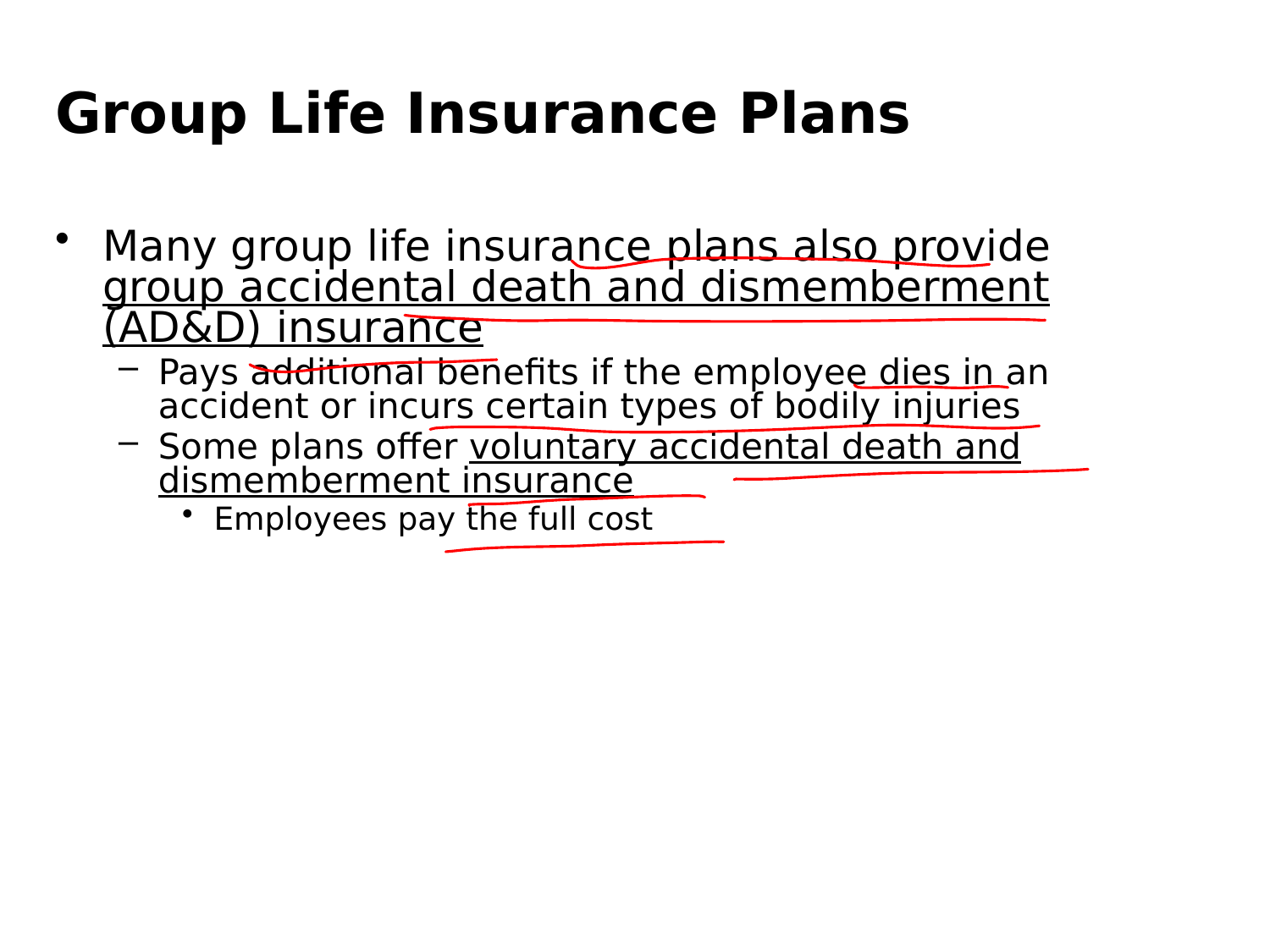

Group Life Insurance Plans
Many group life insurance plans also provide group accidental death and dismemberment (AD&D) insurance
Pays additional benefits if the employee dies in an accident or incurs certain types of bodily injuries
Some plans offer voluntary accidental death and dismemberment insurance
Employees pay the full cost